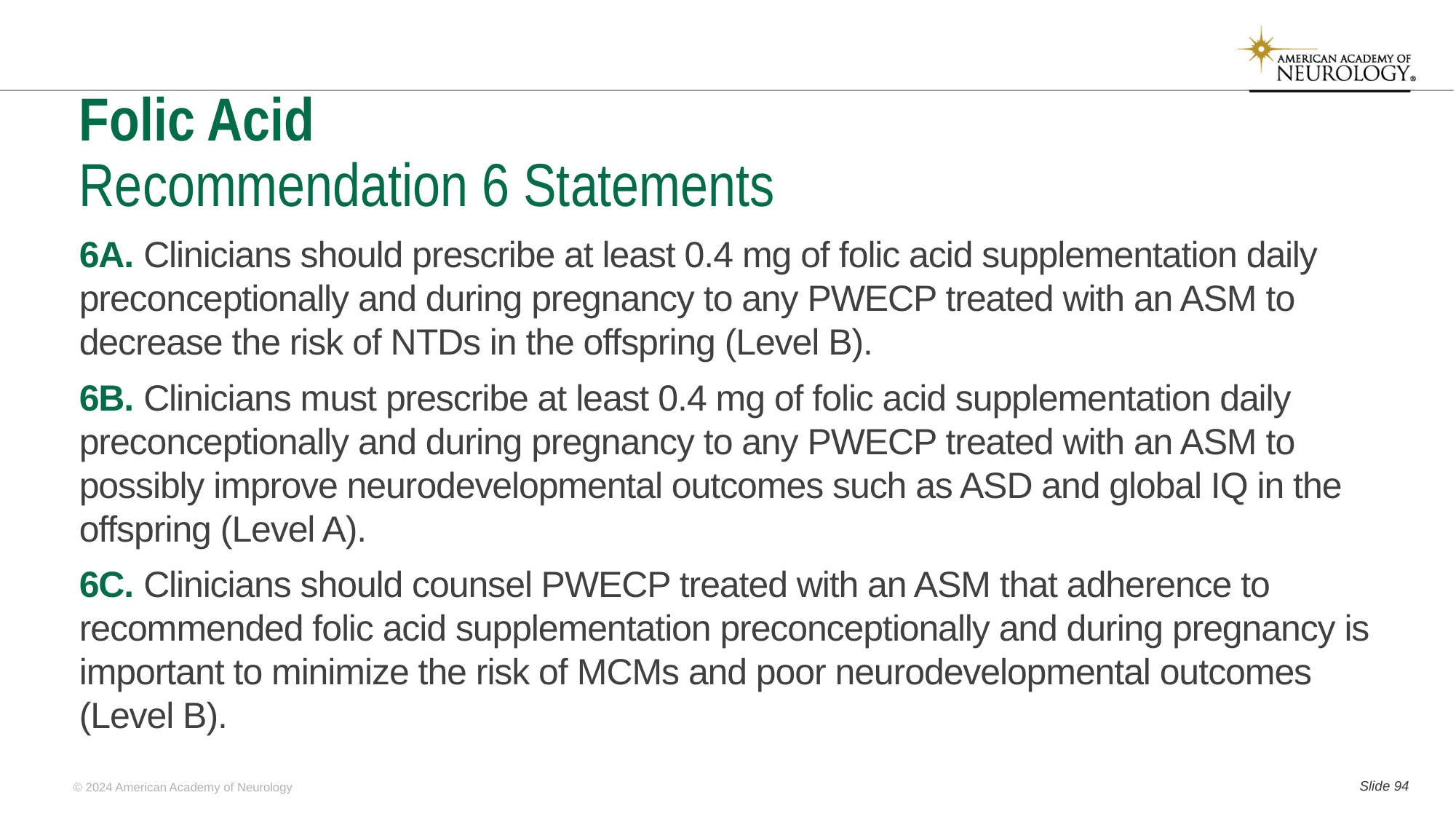

# Folic Acid Recommendation 6 Statements
6A. Clinicians should prescribe at least 0.4 mg of folic acid supplementation daily preconceptionally and during pregnancy to any PWECP treated with an ASM to decrease the risk of NTDs in the offspring (Level B).
6B. Clinicians must prescribe at least 0.4 mg of folic acid supplementation daily preconceptionally and during pregnancy to any PWECP treated with an ASM to possibly improve neurodevelopmental outcomes such as ASD and global IQ in the offspring (Level A).
6C. Clinicians should counsel PWECP treated with an ASM that adherence to recommended folic acid supplementation preconceptionally and during pregnancy is important to minimize the risk of MCMs and poor neurodevelopmental outcomes (Level B).
Slide 94
© 2024 American Academy of Neurology